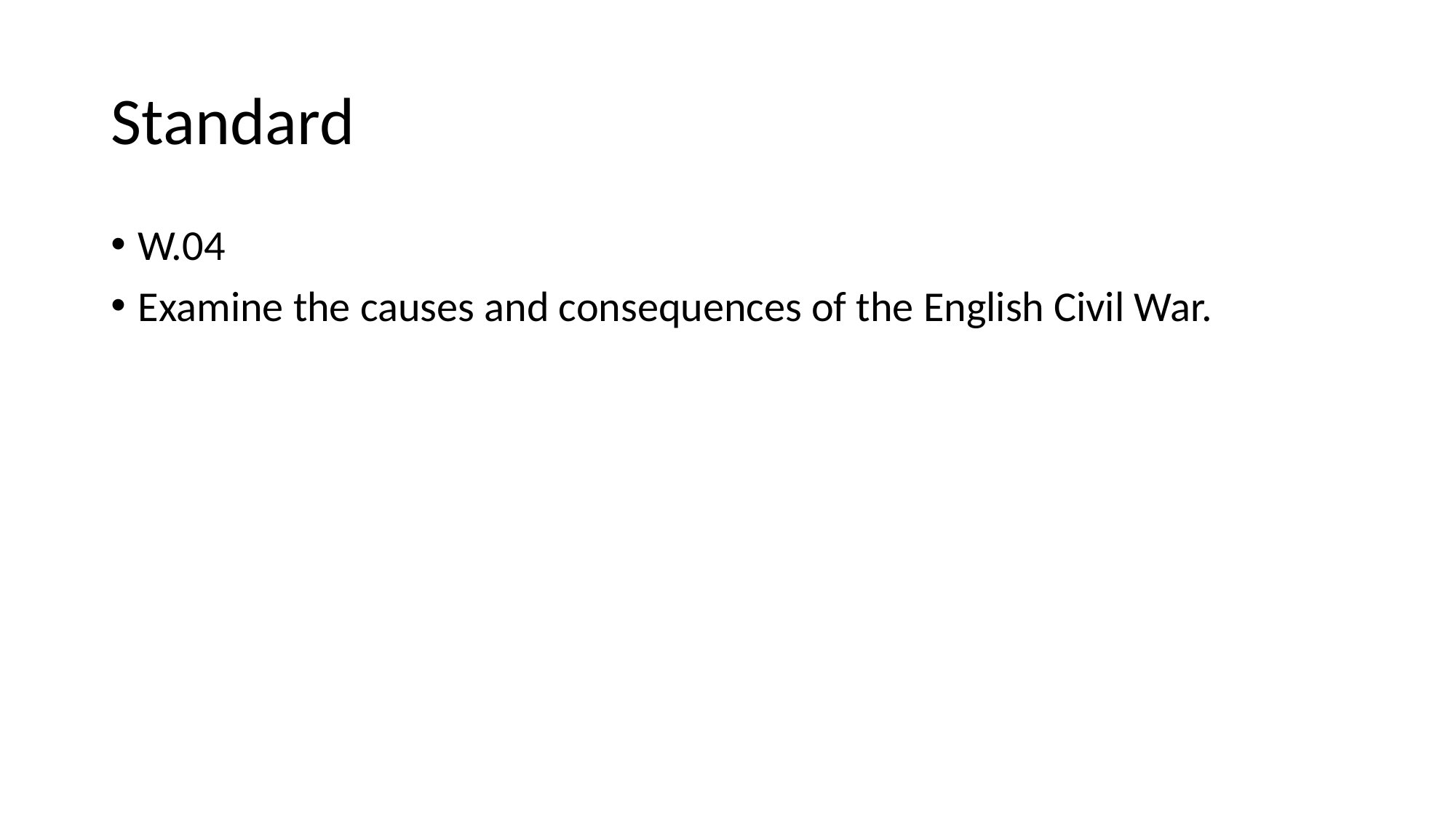

# Standard
W.04
Examine the causes and consequences of the English Civil War.